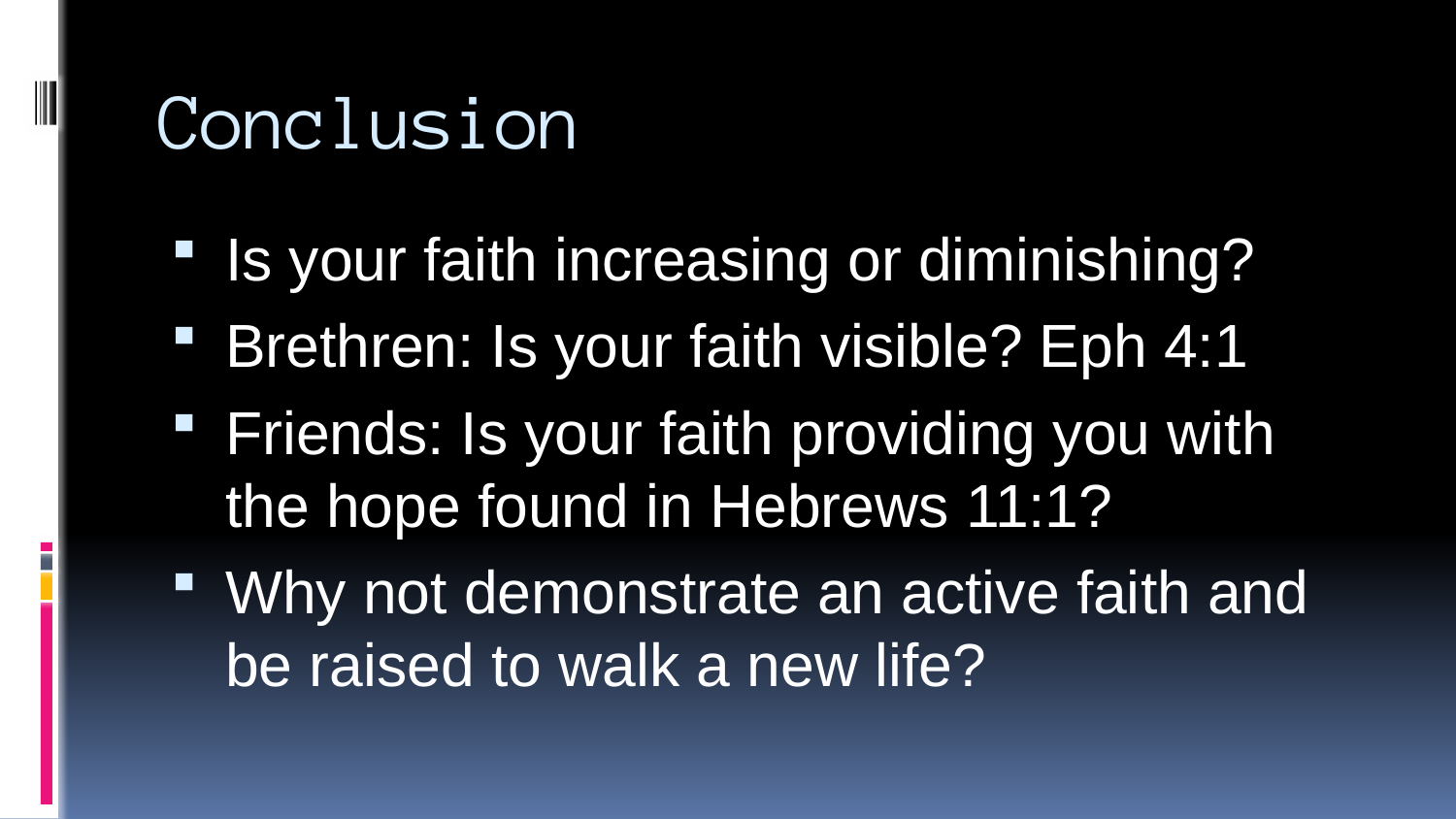

# Conclusion
Is your faith increasing or diminishing?
Brethren: Is your faith visible? Eph 4:1
Friends: Is your faith providing you with the hope found in Hebrews 11:1?
Why not demonstrate an active faith and be raised to walk a new life?